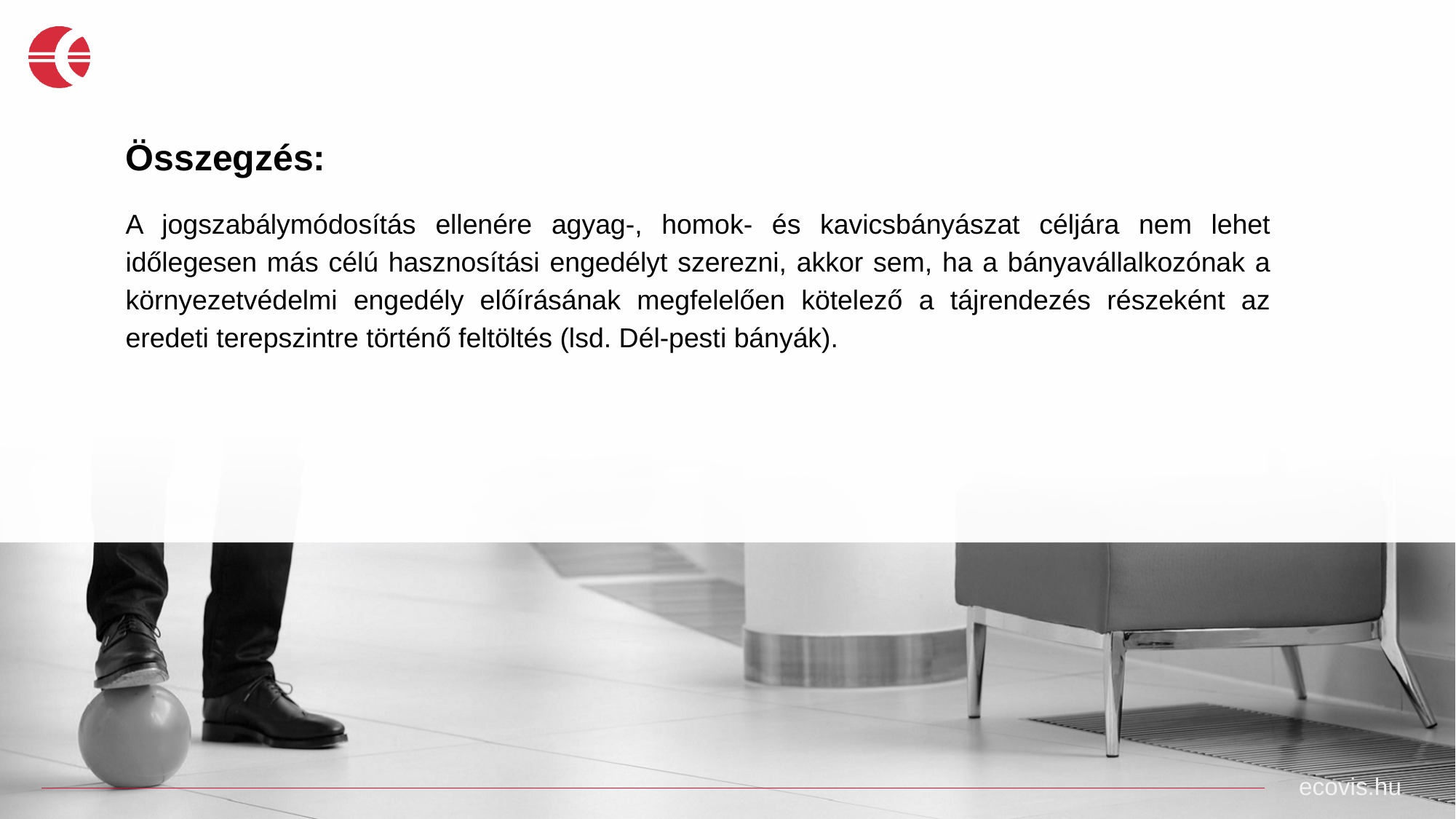

Összegzés:
A jogszabálymódosítás ellenére agyag-, homok- és kavicsbányászat céljára nem lehet időlegesen más célú hasznosítási engedélyt szerezni, akkor sem, ha a bányavállalkozónak a környezetvédelmi engedély előírásának megfelelően kötelező a tájrendezés részeként az eredeti terepszintre történő feltöltés (lsd. Dél-pesti bányák).